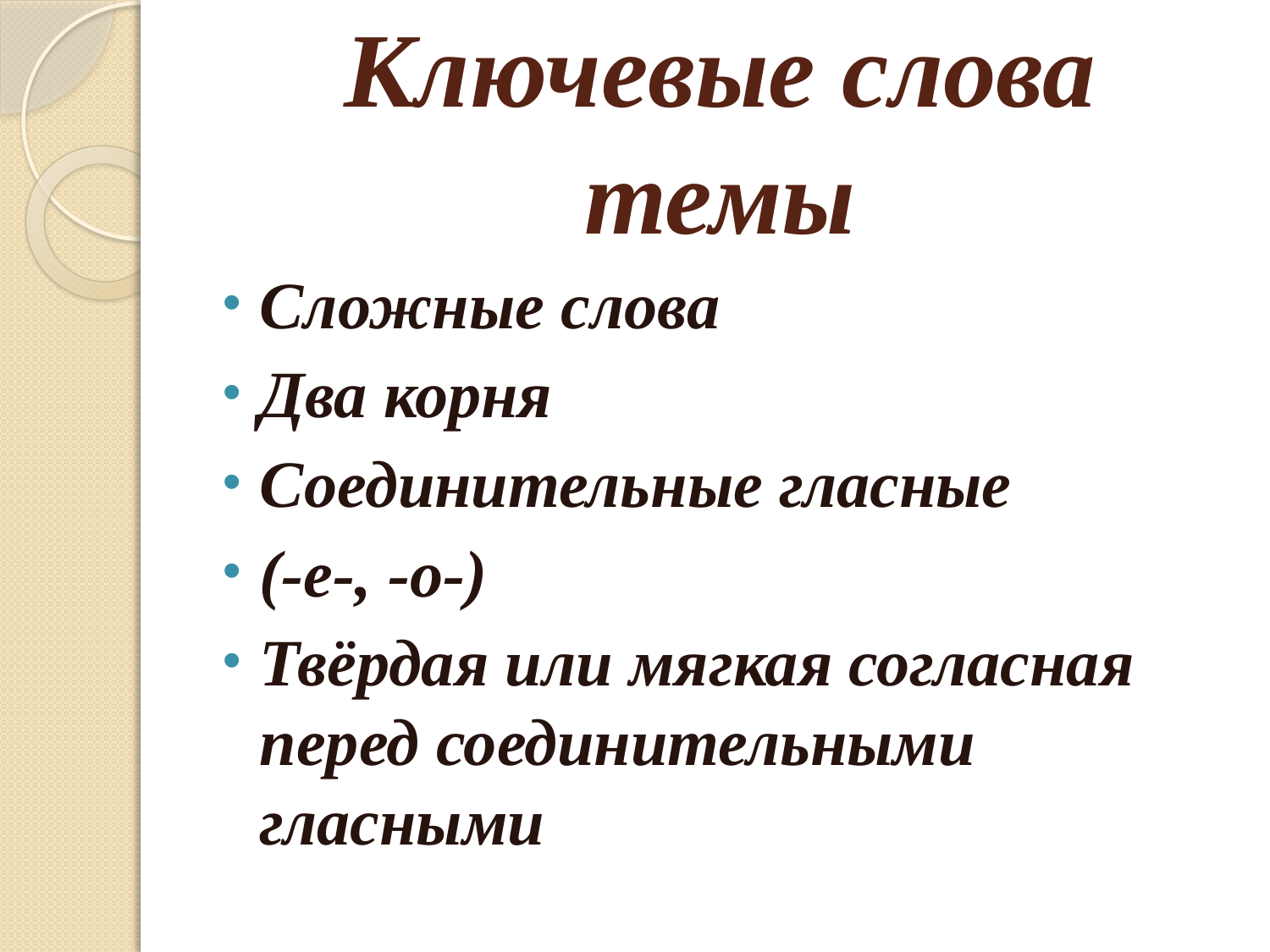

# Ключевые слова темы
Сложные слова
Два корня
Соединительные гласные
(-е-, -о-)
Твёрдая или мягкая согласная перед соединительными гласными